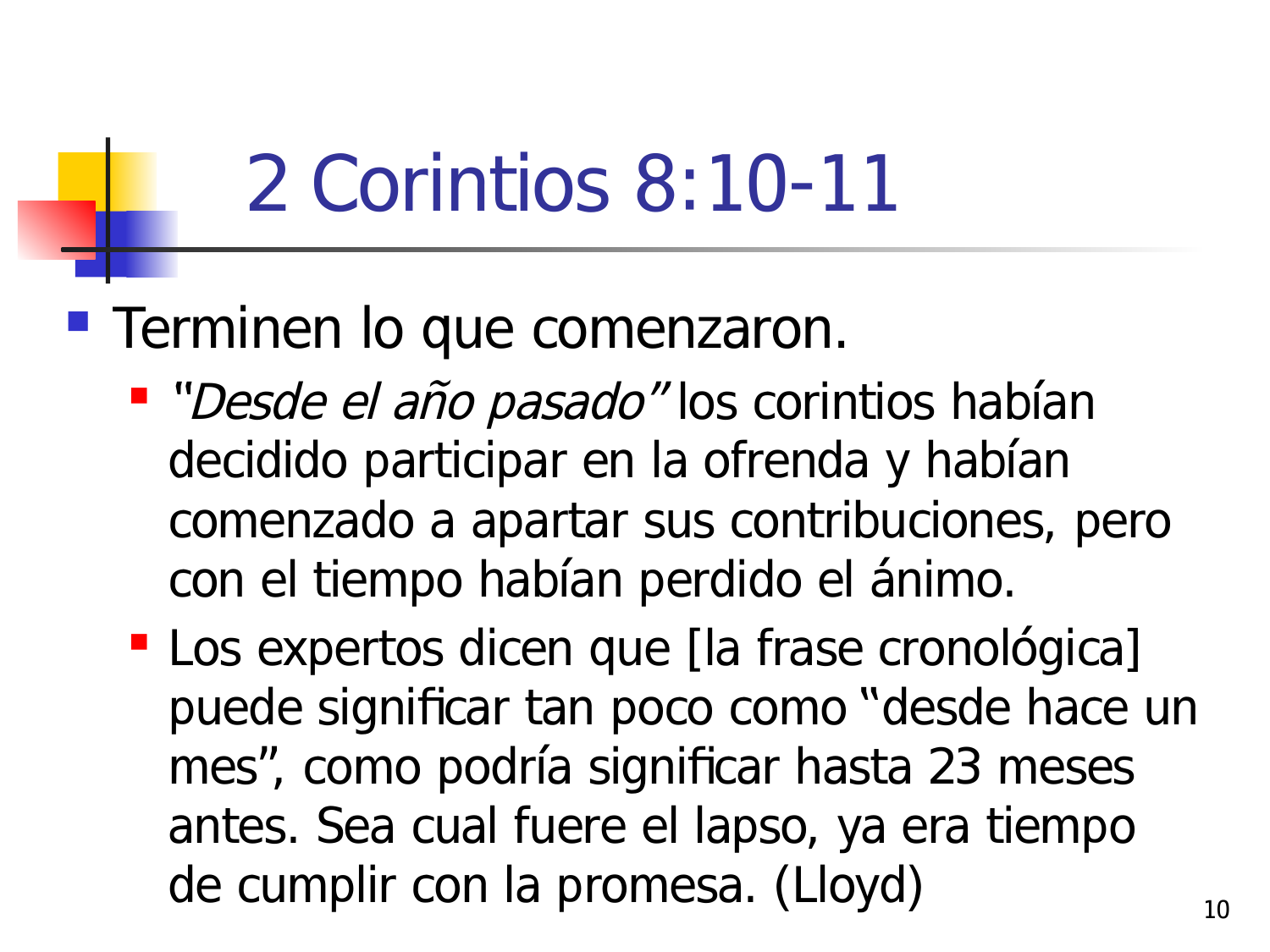

# 2 Corintios 8:10-11
Terminen lo que comenzaron.
“Desde el año pasado” los corintios habían decidido participar en la ofrenda y habían comenzado a apartar sus contribuciones, pero con el tiempo habían perdido el ánimo.
Los expertos dicen que [la frase cronológica] puede significar tan poco como “desde hace un mes”, como podría significar hasta 23 meses antes. Sea cual fuere el lapso, ya era tiempo de cumplir con la promesa. (Lloyd)
10